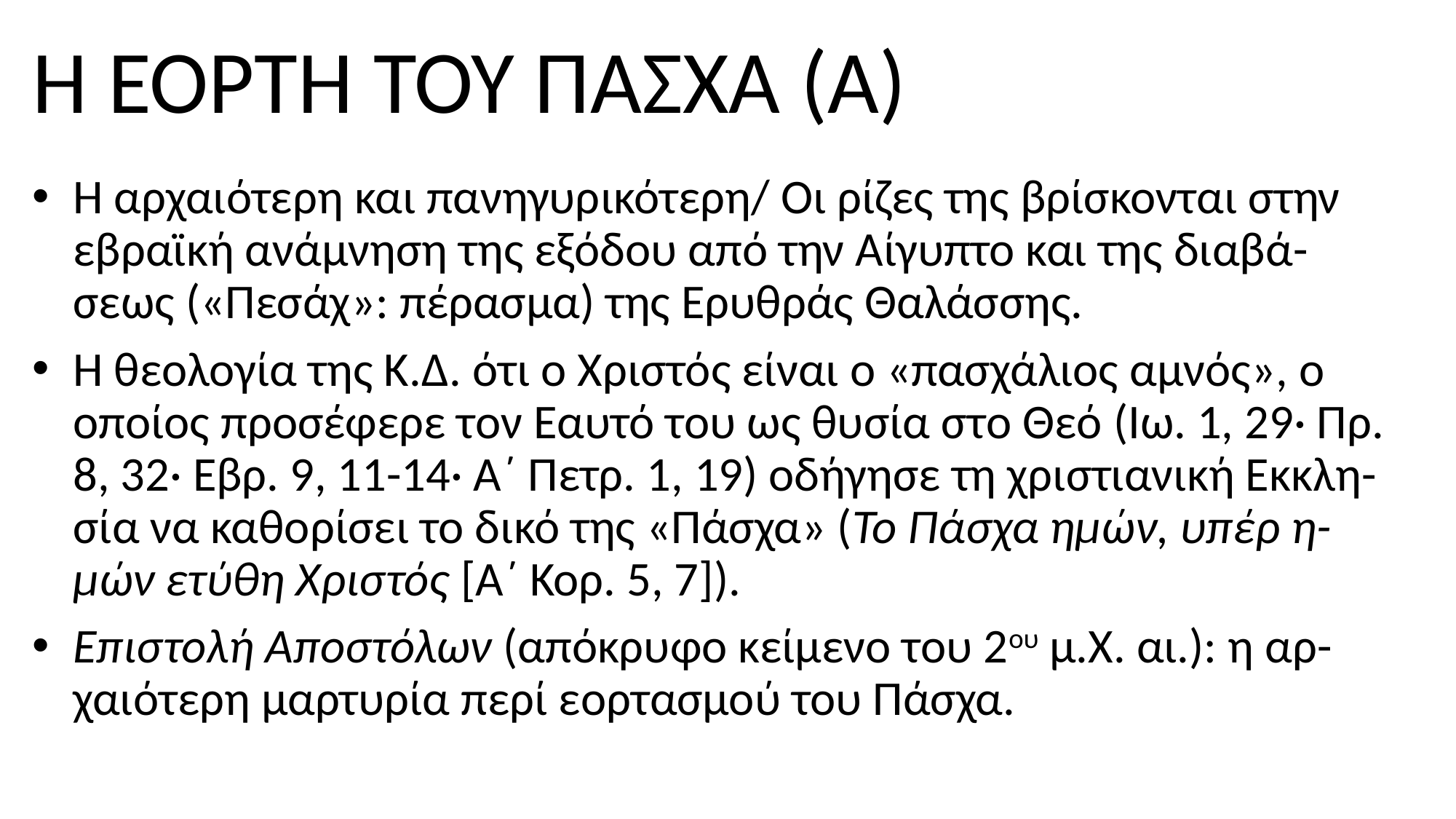

# Η ΕΟΡΤΗ ΤΟΥ ΠΑΣΧΑ (Α)
Η αρχαιότερη και πανηγυρικότερη/ Οι ρίζες της βρίσκονται στην εβραϊκή ανάμνηση της εξόδου από την Αίγυπτο και της διαβά-σεως («Πεσάχ»: πέρασμα) της Ερυθράς Θαλάσσης.
Η θεολογία της Κ.Δ. ότι ο Χριστός είναι ο «πασχάλιος αμνός», ο οποίος προσέφερε τον Εαυτό του ως θυσία στο Θεό (Ιω. 1, 29· Πρ. 8, 32· Εβρ. 9, 11-14· Α΄ Πετρ. 1, 19) οδήγησε τη χριστιανική Εκκλη-σία να καθορίσει το δικό της «Πάσχα» (Το Πάσχα ημών, υπέρ η-μών ετύθη Χριστός [Α΄ Κορ. 5, 7]).
Επιστολή Αποστόλων (απόκρυφο κείμενο του 2ου μ.Χ. αι.): η αρ-χαιότερη μαρτυρία περί εορτασμού του Πάσχα.